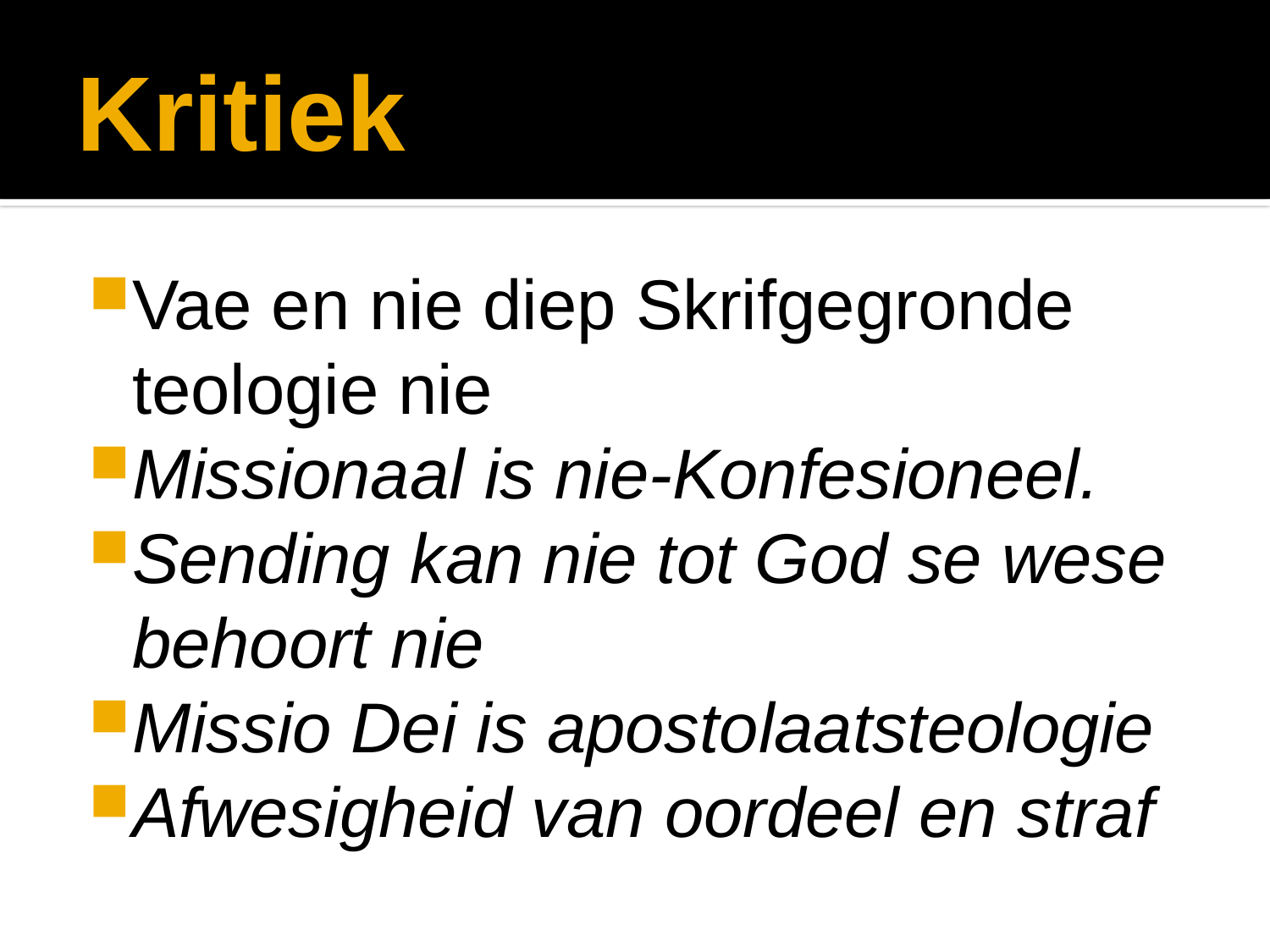

# Kritiek
Vae en nie diep Skrifgegronde teologie nie
Missionaal is nie-Konfesioneel.
Sending kan nie tot God se wese behoort nie
Missio Dei is apostolaatsteologie
Afwesigheid van oordeel en straf